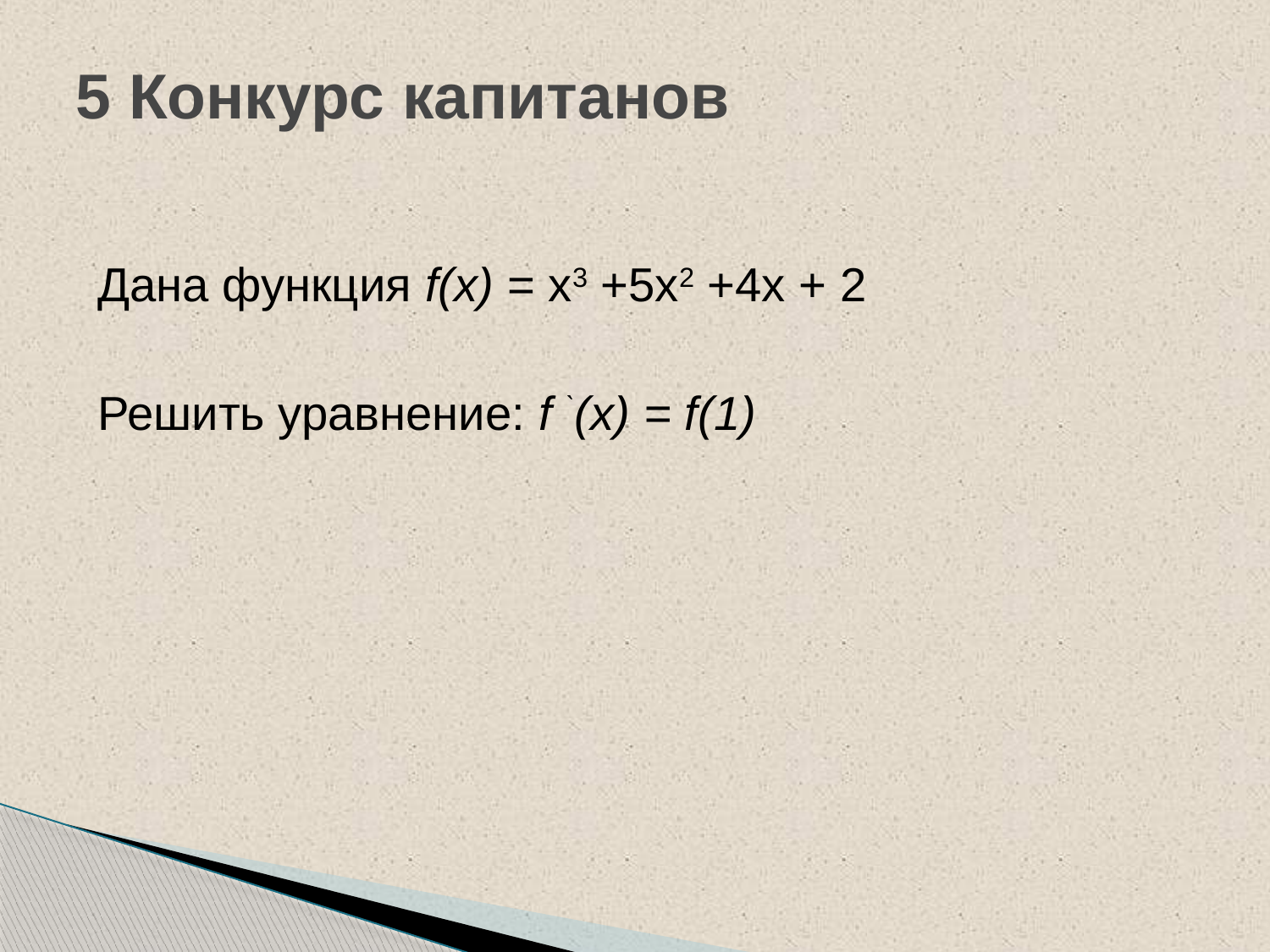

# 5 Конкурс капитанов
Дана функция f(х) = х3 +5х2 +4х + 2

Решить уравнение: f `(х) = f(1)